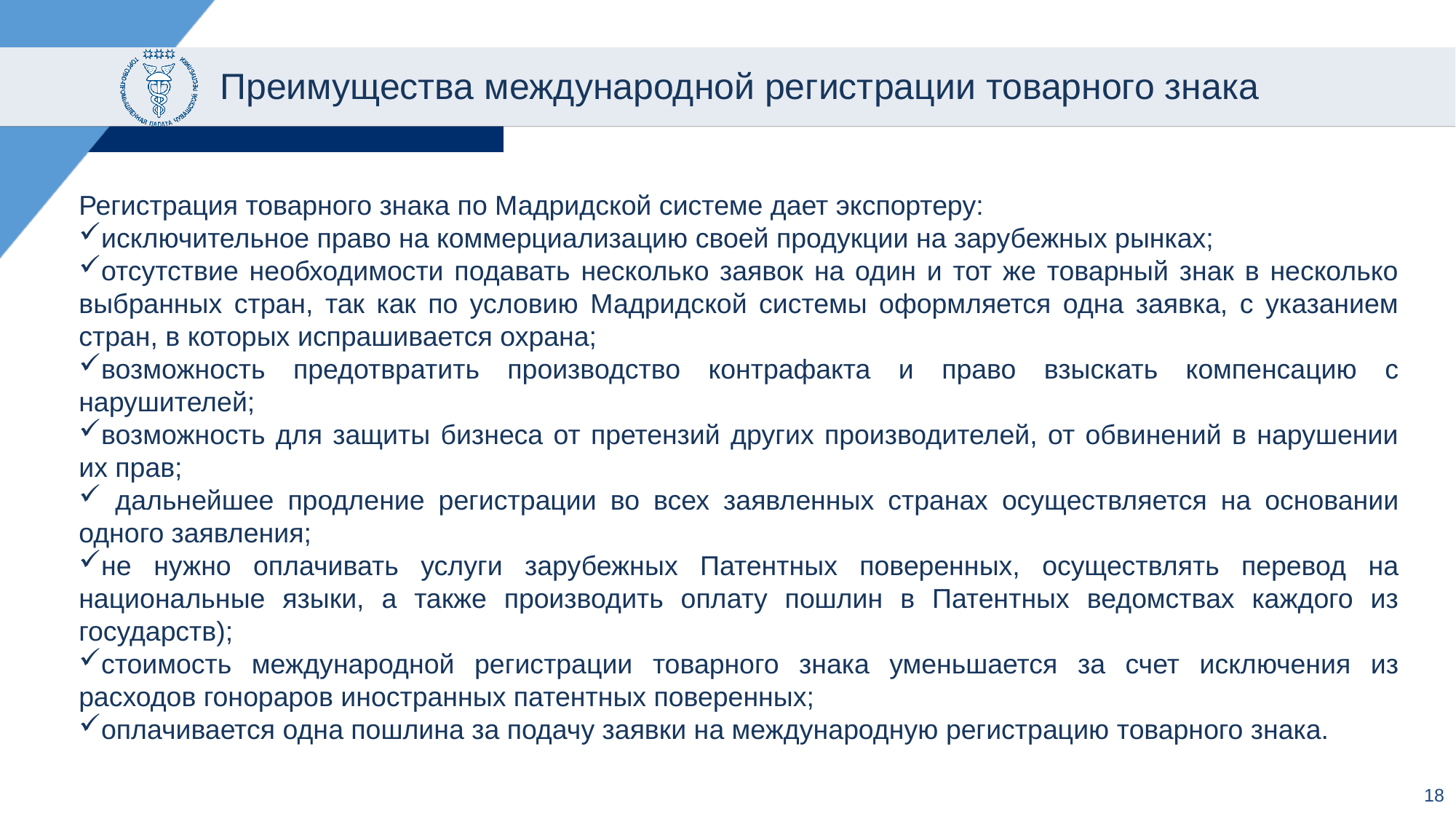

# Преимущества международной регистрации товарного знака
Регистрация товарного знака по Мадридской системе дает экспортеру:
исключительное право на коммерциализацию своей продукции на зарубежных рынках;
отсутствие необходимости подавать несколько заявок на один и тот же товарный знак в несколько выбранных стран, так как по условию Мадридской системы оформляется одна заявка, с указанием стран, в которых испрашивается охрана;
возможность предотвратить производство контрафакта и право взыскать компенсацию с нарушителей;
возможность для защиты бизнеса от претензий других производителей, от обвинений в нарушении их прав;
 дальнейшее продление регистрации во всех заявленных странах осуществляется на основании одного заявления;
не нужно оплачивать услуги зарубежных Патентных поверенных, осуществлять перевод на национальные языки, а также производить оплату пошлин в Патентных ведомствах каждого из государств);
стоимость международной регистрации товарного знака уменьшается за счет исключения из расходов гонораров иностранных патентных поверенных;
оплачивается одна пошлина за подачу заявки на международную регистрацию товарного знака.

18